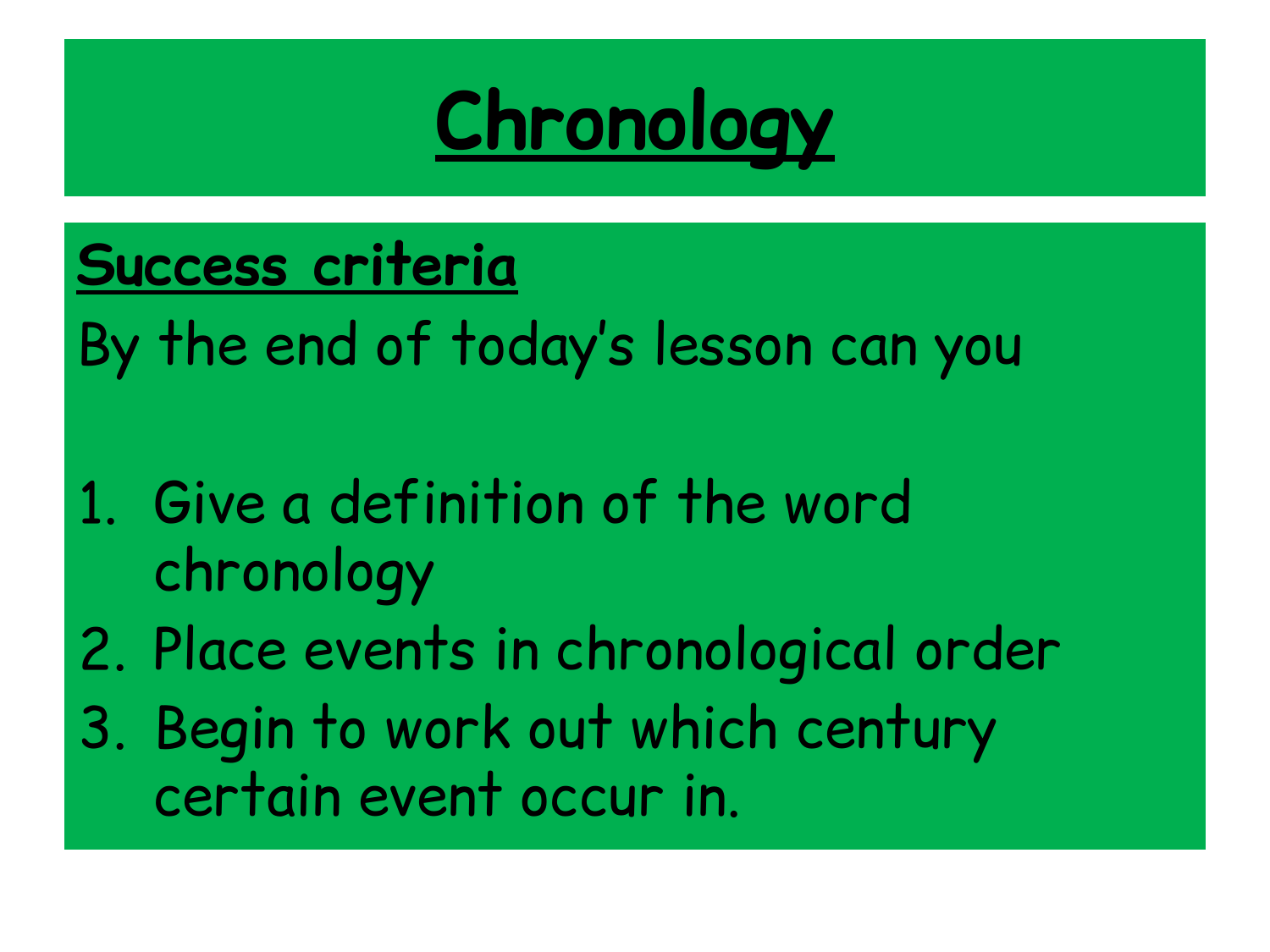

# Chronology
Success criteria
By the end of today’s lesson can you

Give a definition of the word chronology
Place events in chronological order
Begin to work out which century certain event occur in.